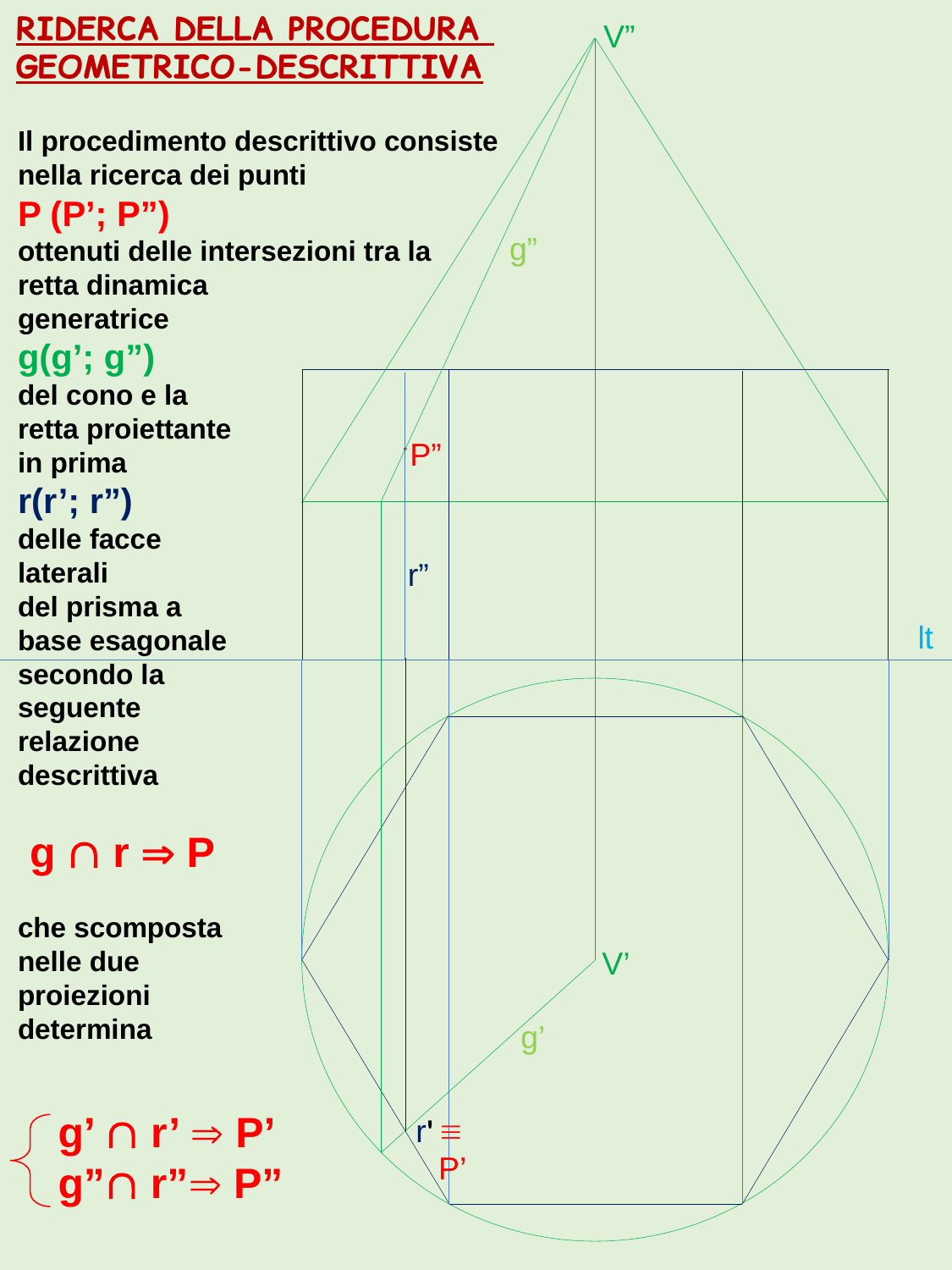

RIDERCA DELLA PROCEDURA  GEOMETRICO-DESCRITTIVA
V”
Il procedimento descrittivo consiste nella ricerca dei punti
P (P’; P”)
ottenuti delle intersezioni tra la
retta dinamica
generatrice
g(g’; g”)
del cono e la
retta proiettante
in prima
r(r’; r”)
delle facce
laterali
del prisma a
base esagonale
secondo la
seguente
relazione
descrittiva

 g ∩ r ⇒ P

che scomposta
nelle due
proiezioni
determina

g”
P”

r”
lt

V’
g’
 g’ ∩ r’ ⇒ P’
 g”∩ r”⇒ P”

≡ P’
r'